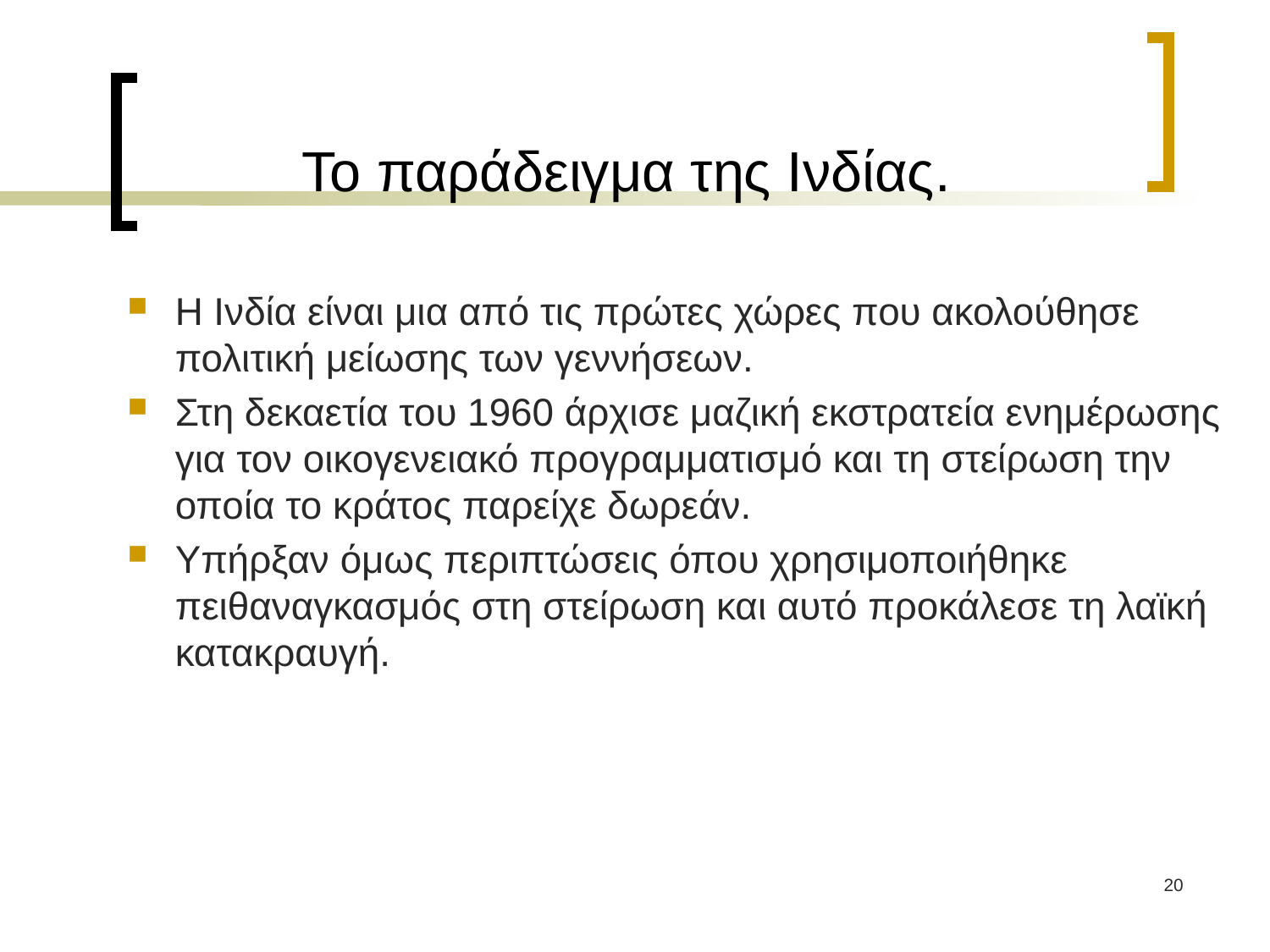

# Το παράδειγμα της Ινδίας.
Η Ινδία είναι μια από τις πρώτες χώρες που ακολούθησε πολιτική μείωσης των γεννήσεων.
Στη δεκαετία του 1960 άρχισε μαζική εκστρατεία ενημέρωσης για τον οικογενειακό προγραμματισμό και τη στείρωση την οποία το κράτος παρείχε δωρεάν.
Υπήρξαν όμως περιπτώσεις όπου χρησιμοποιήθηκε πειθαναγκασμός στη στείρωση και αυτό προκάλεσε τη λαϊκή κατακραυγή.
20